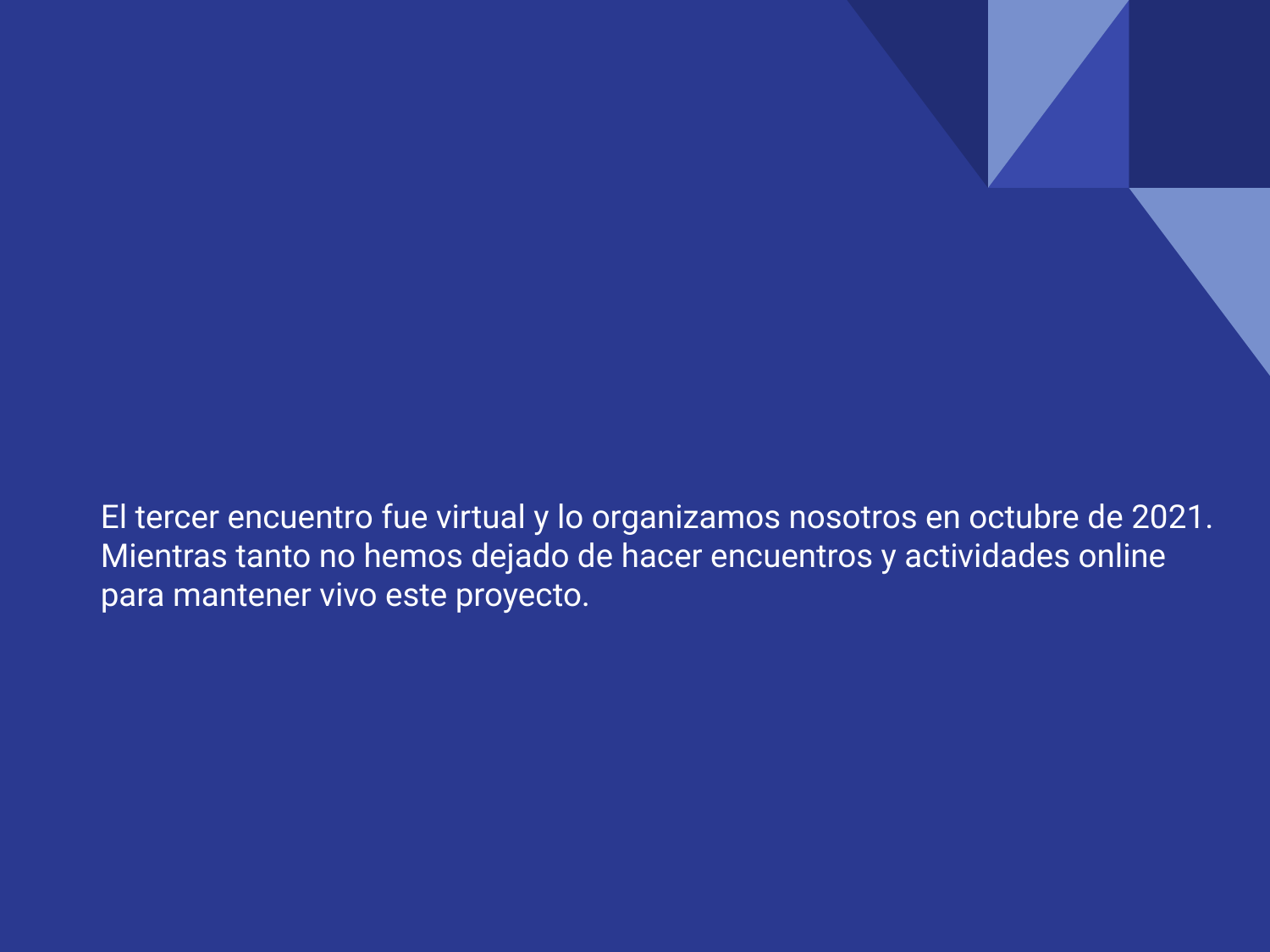

# El tercer encuentro fue virtual y lo organizamos nosotros en octubre de 2021.
Mientras tanto no hemos dejado de hacer encuentros y actividades online para mantener vivo este proyecto.